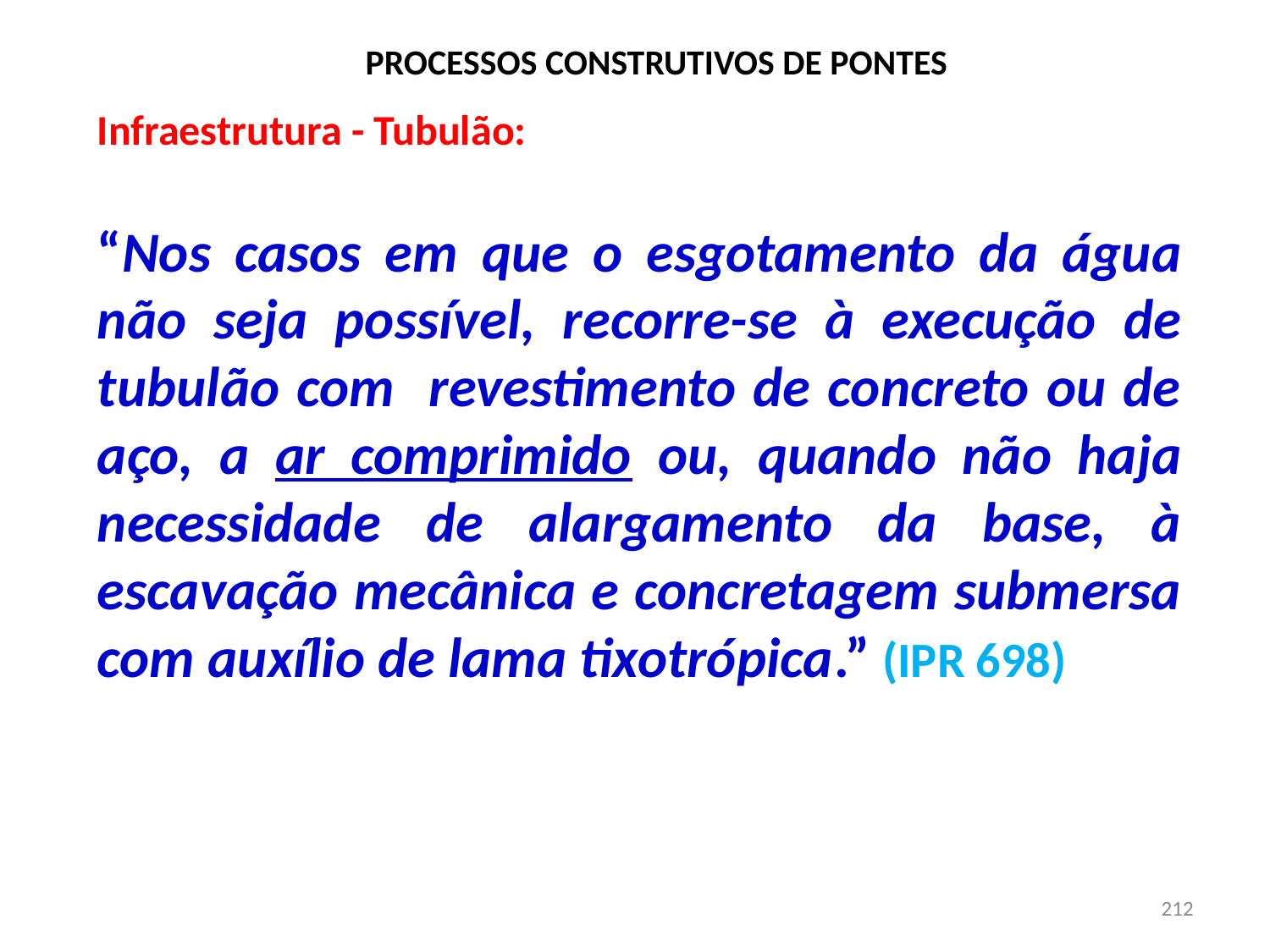

# PROCESSOS CONSTRUTIVOS DE PONTES
Infraestrutura - Tubulão:

“Nos casos em que o esgotamento da água não seja possível, recorre-se à execução de tubulão com  revestimento de concreto ou de aço, a ar comprimido ou, quando não haja necessidade de alargamento da base, à escavação mecânica e concretagem submersa com auxílio de lama tixotrópica.” (IPR 698)
212